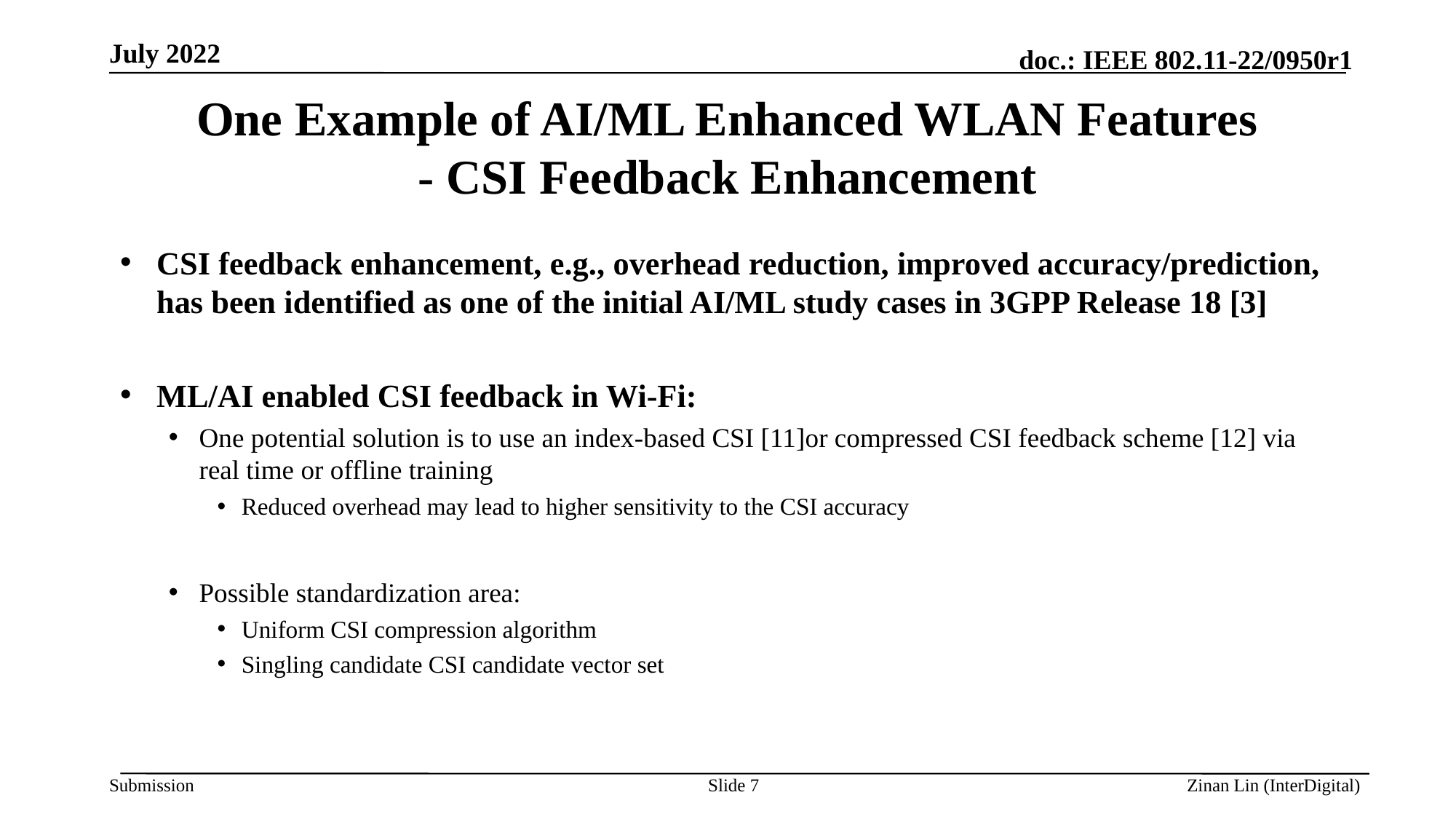

July 2022
# One Example of AI/ML Enhanced WLAN Features - CSI Feedback Enhancement
CSI feedback enhancement, e.g., overhead reduction, improved accuracy/prediction, has been identified as one of the initial AI/ML study cases in 3GPP Release 18 [3]

ML/AI enabled CSI feedback in Wi-Fi:
One potential solution is to use an index-based CSI [11]or compressed CSI feedback scheme [12] via real time or offline training
Reduced overhead may lead to higher sensitivity to the CSI accuracy

Possible standardization area:
Uniform CSI compression algorithm
Singling candidate CSI candidate vector set

Slide 7
Zinan Lin (InterDigital)